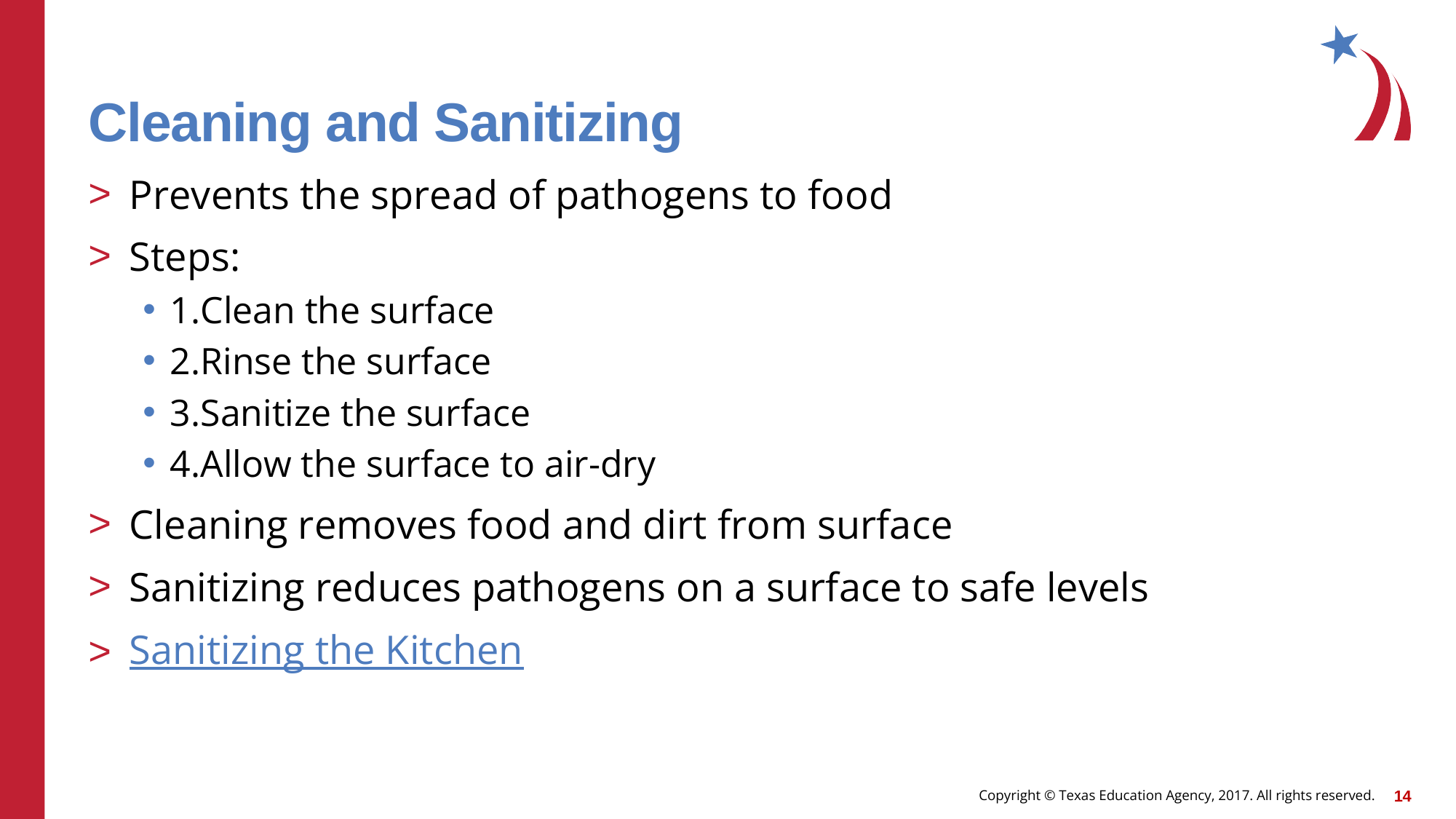

# Cleaning and Sanitizing
Prevents the spread of pathogens to food
Steps:
1.Clean the surface
2.Rinse the surface
3.Sanitize the surface
4.Allow the surface to air-dry
Cleaning removes food and dirt from surface
Sanitizing reduces pathogens on a surface to safe levels
Sanitizing the Kitchen